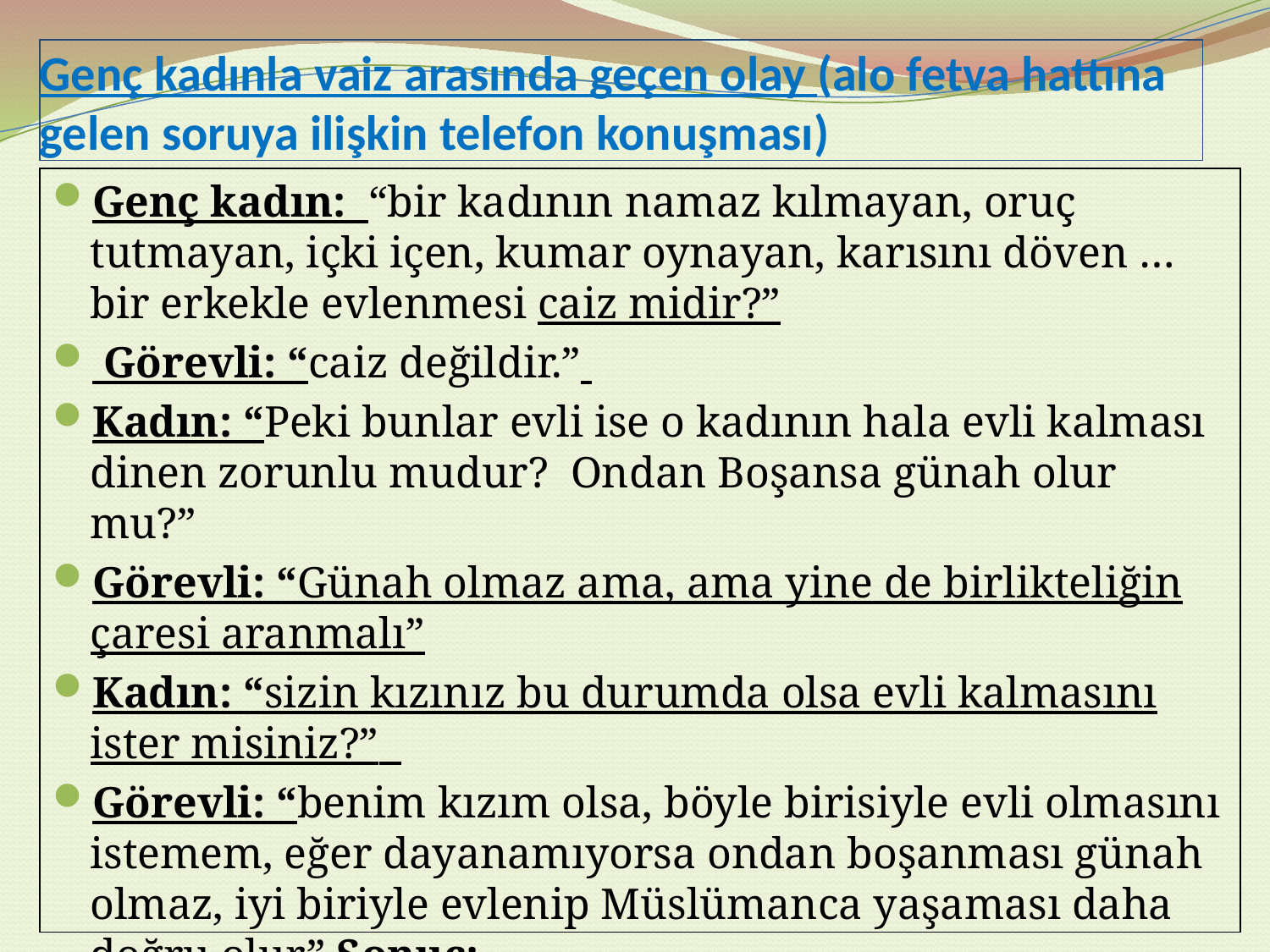

# Genç kadınla vaiz arasında geçen olay (alo fetva hattına gelen soruya ilişkin telefon konuşması)
Genç kadın:  “bir kadının namaz kılmayan, oruç tutmayan, içki içen, kumar oynayan, karısını döven … bir erkekle evlenmesi caiz midir?”
 Görevli: “caiz değildir.”
Kadın: “Peki bunlar evli ise o kadının hala evli kalması  dinen zorunlu mudur?  Ondan Boşansa günah olur mu?”
Görevli: “Günah olmaz ama, ama yine de birlikteliğin çaresi aranmalı”
Kadın: “sizin kızınız bu durumda olsa evli kalmasını ister misiniz?”
Görevli: “benim kızım olsa, böyle birisiyle evli olmasını istemem, eğer dayanamıyorsa ondan boşanması günah olmaz, iyi biriyle evlenip Müslümanca yaşaması daha doğru olur” Sonuç:….